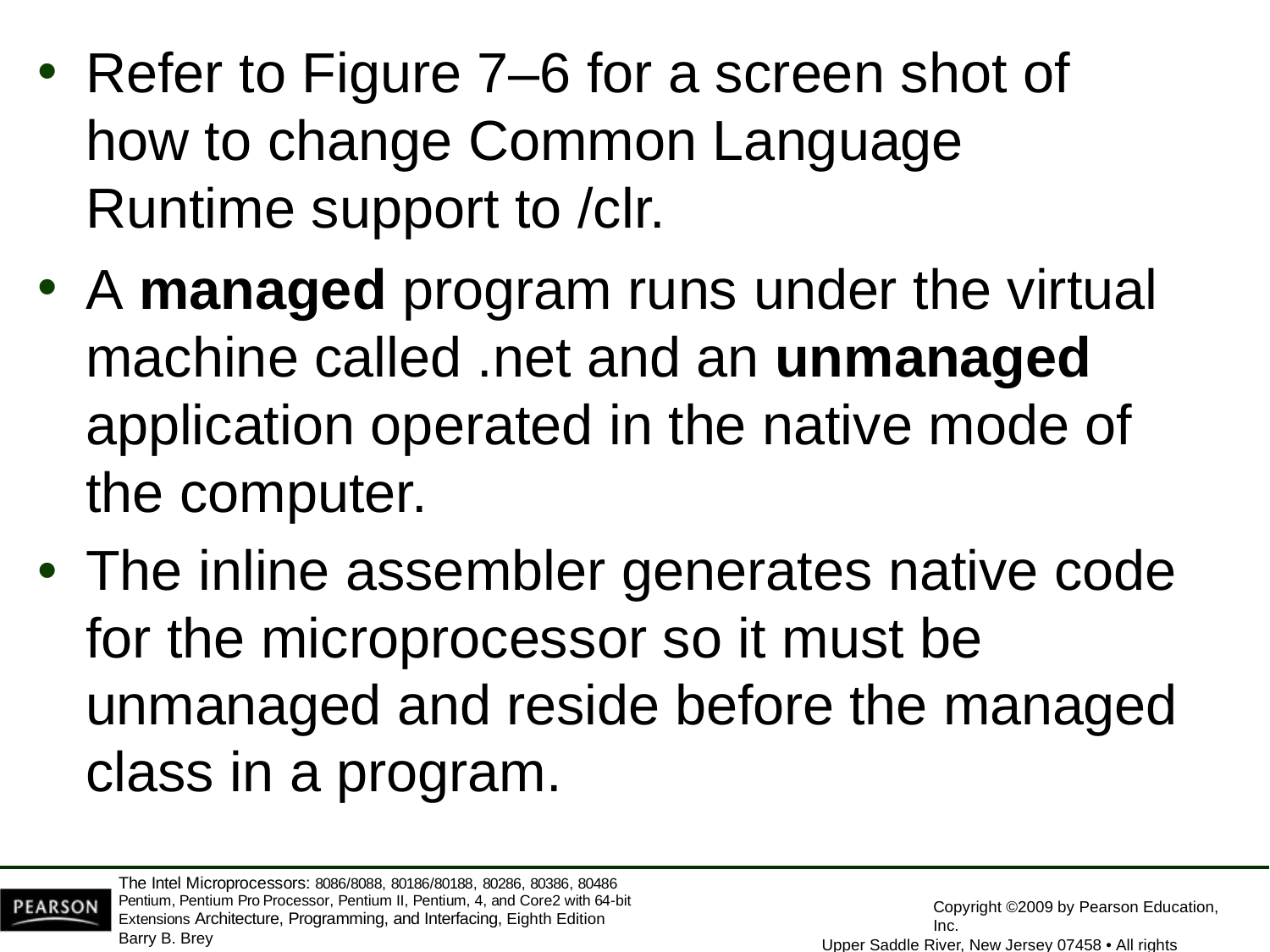

Refer to Figure 7–6 for a screen shot of how to change Common Language Runtime support to /clr.

A managed program runs under the virtual machine called .net and an unmanaged application operated in the native mode of the computer.

The inline assembler generates native code for the microprocessor so it must be unmanaged and reside before the managed class in a program.
The Intel Microprocessors: 8086/8088, 80186/80188, 80286, 80386, 80486 Pentium, Pentium Pro Processor, Pentium II, Pentium, 4, and Core2 with 64-bit Extensions Architecture, Programming, and Interfacing, Eighth Edition
Barry B. Brey

Copyright ©2009 by Pearson Education, Inc.
Upper Saddle River, New Jersey 07458 • All rights reserved.